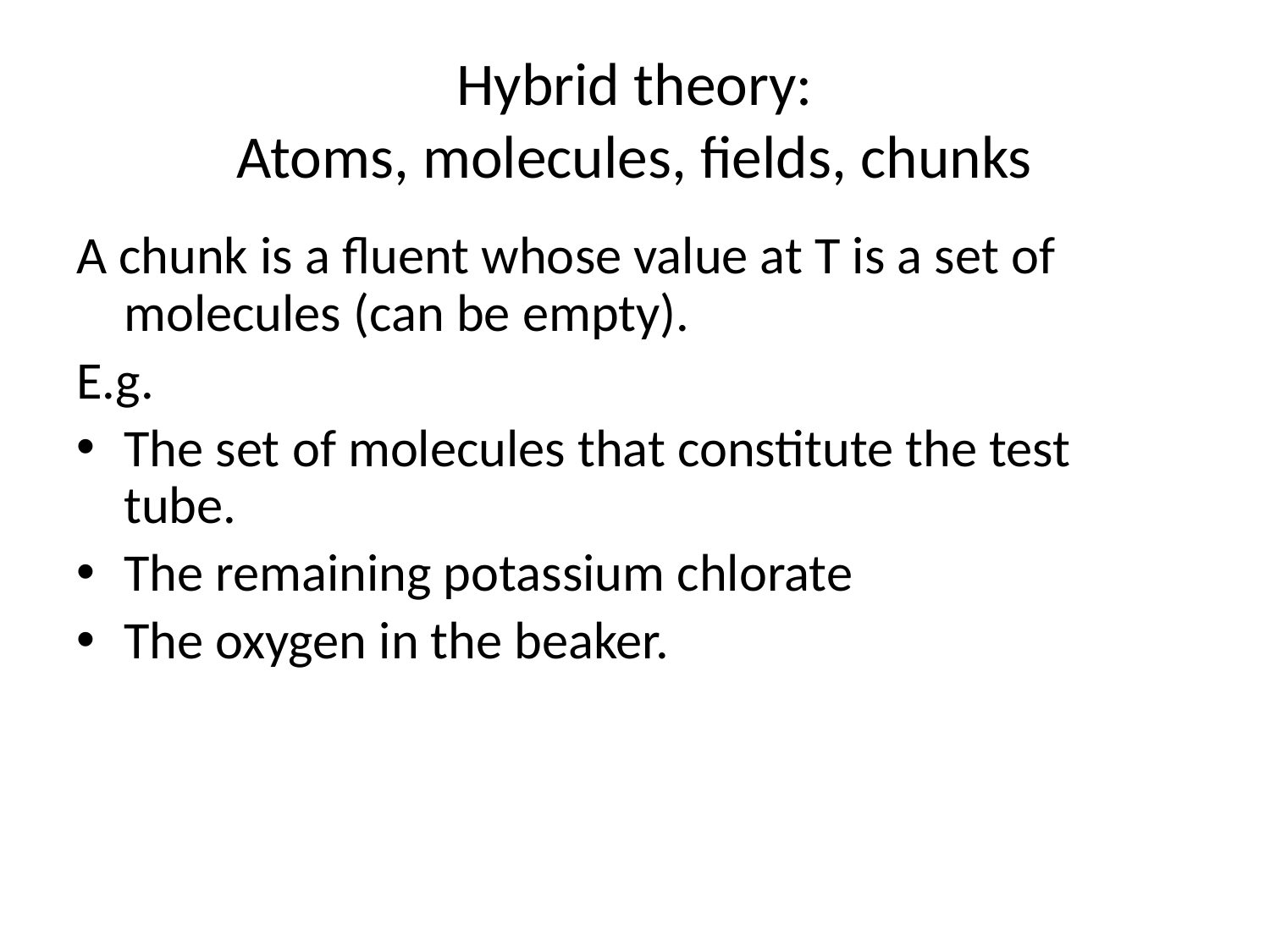

# Hybrid theory: Atoms, molecules, fields, chunks
A chunk is a fluent whose value at T is a set of molecules (can be empty).
E.g.
The set of molecules that constitute the test tube.
The remaining potassium chlorate
The oxygen in the beaker.